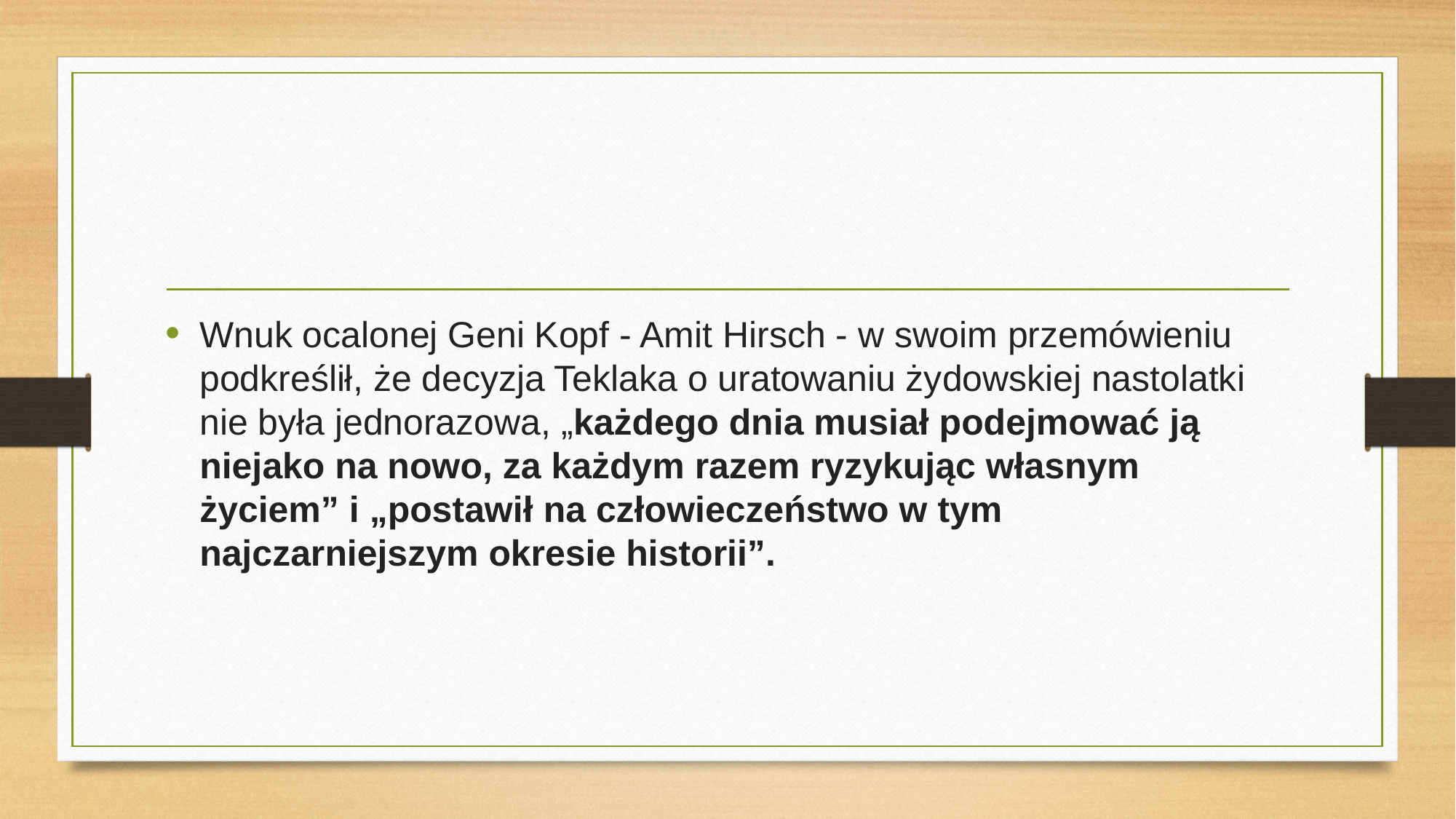

#
Wnuk ocalonej Geni Kopf - Amit Hirsch - w swoim przemówieniu podkreślił, że decyzja Teklaka o uratowaniu żydowskiej nastolatki nie była jednorazowa, „każdego dnia musiał podejmować ją niejako na nowo, za każdym razem ryzykując własnym życiem” i „postawił na człowieczeństwo w tym najczarniejszym okresie historii”.